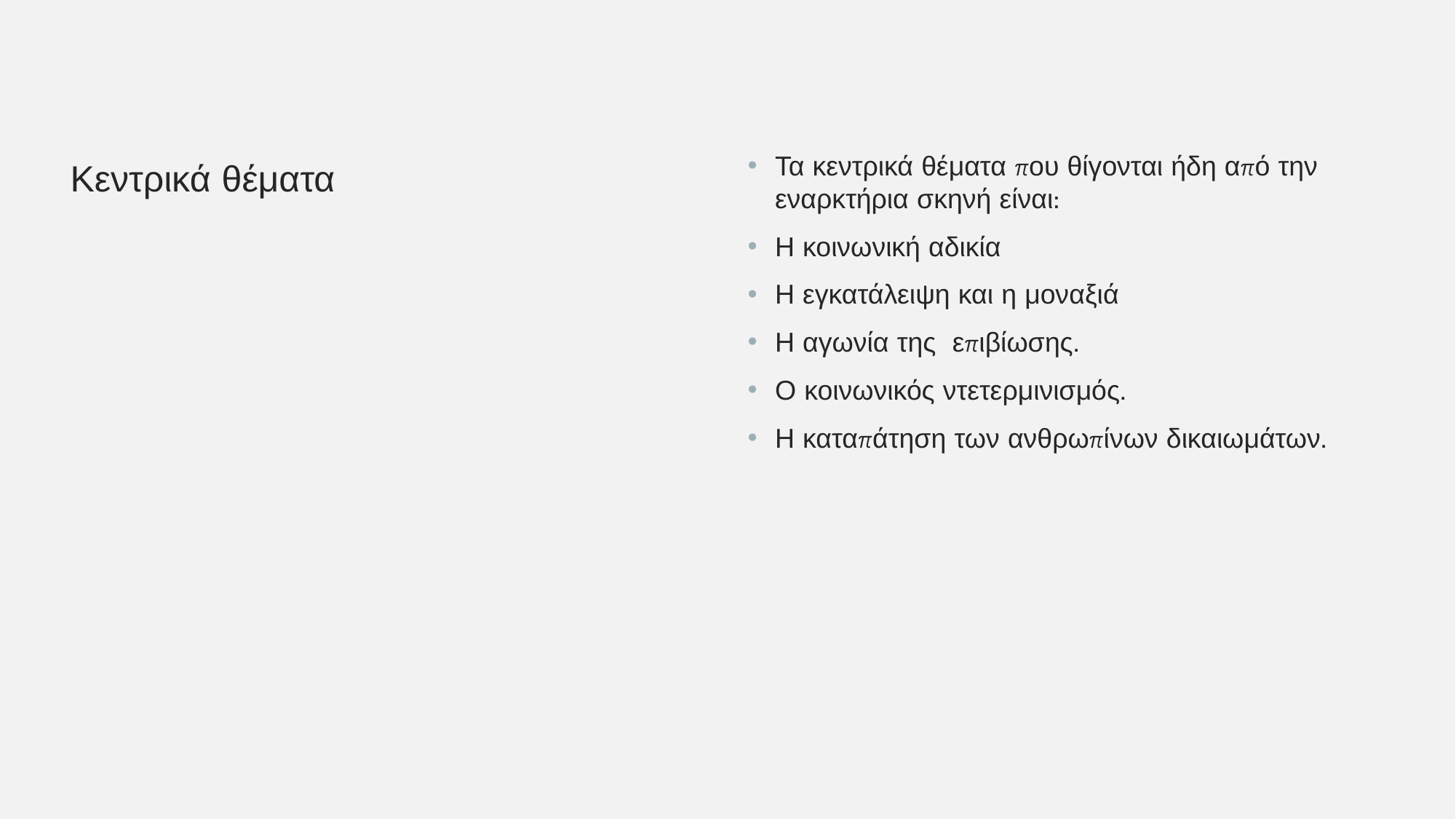

Κεντρικά θέματα
Τα κεντρικά θέματα που θίγονται ήδη από την εναρκτήρια σκηνή είναι:
Η κοινωνική αδικία
Η εγκατάλειψη και η μοναξιά
Η αγωνία της  επιβίωσης.
Ο κοινωνικός ντετερμινισμός.
Η καταπάτηση των ανθρωπίνων δικαιωμάτων.